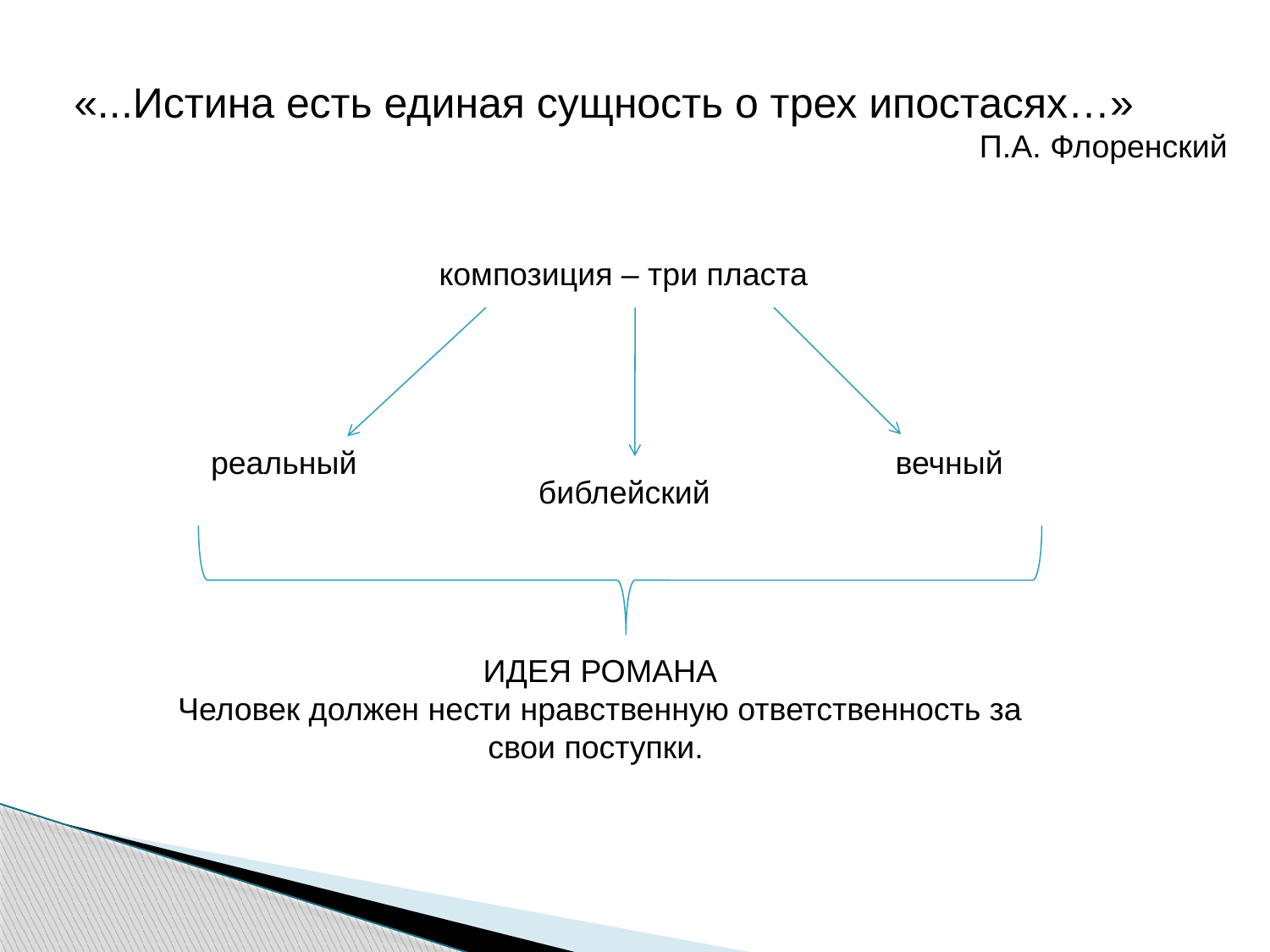

«...Истина есть единая сущность о трех ипостасях…»
П.А. Флоренский

композиция – три пласта
реальный
вечный
библейский
ИДЕЯ РОМАНА
Человек должен нести нравственную ответственность за свои поступки.